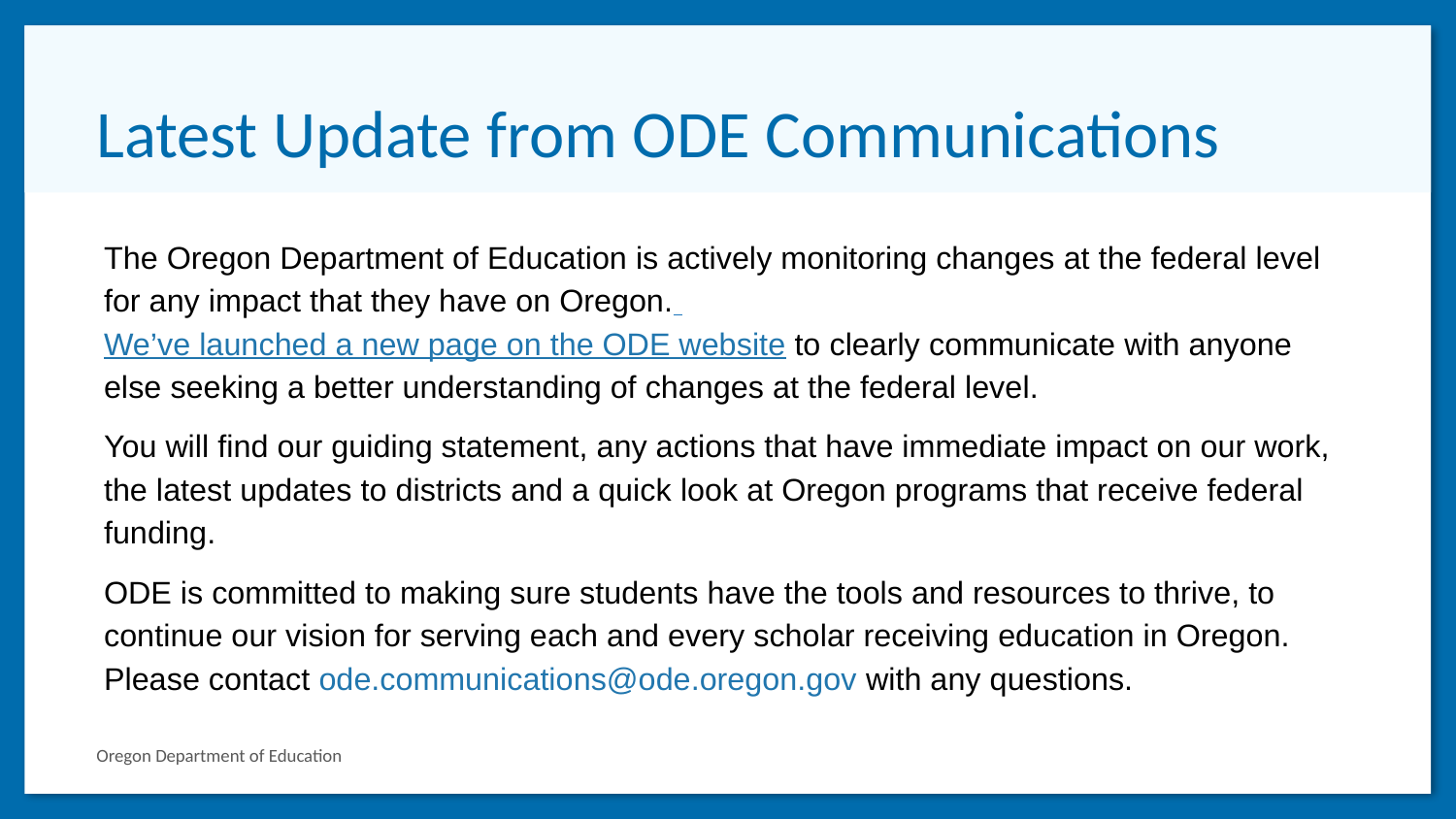

|  |
| --- |
# Latest Update from ODE Communications
The Oregon Department of Education is actively monitoring changes at the federal level for any impact that they have on Oregon. We’ve launched a new page on the ODE website to clearly communicate with anyone else seeking a better understanding of changes at the federal level.
You will find our guiding statement, any actions that have immediate impact on our work, the latest updates to districts and a quick look at Oregon programs that receive federal funding.
ODE is committed to making sure students have the tools and resources to thrive, to continue our vision for serving each and every scholar receiving education in Oregon. Please contact ode.communications@ode.oregon.gov with any questions.